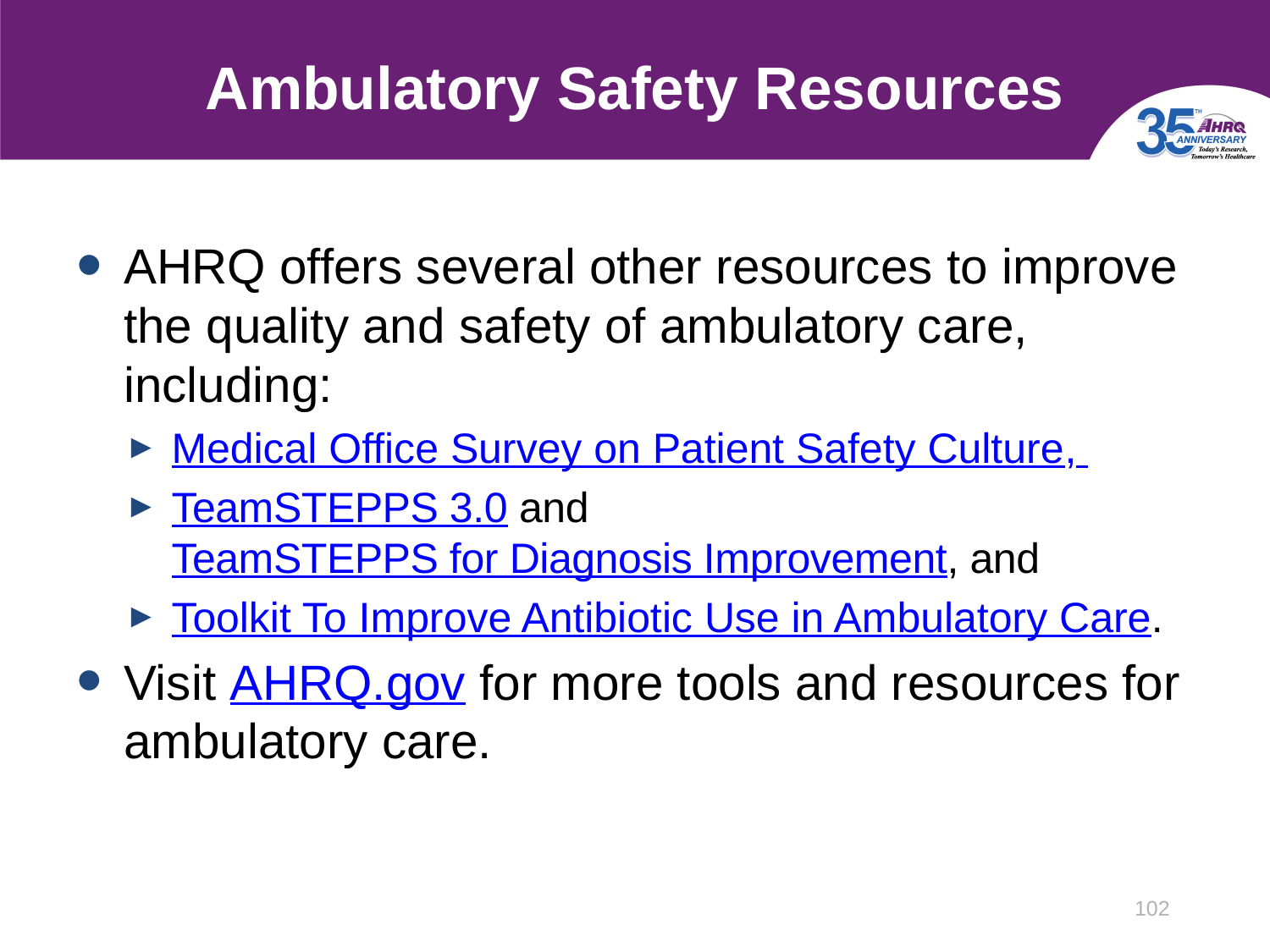

# Ambulatory Safety Resources
AHRQ offers several other resources to improve the quality and safety of ambulatory care, including:
Medical Office Survey on Patient Safety Culture,
TeamSTEPPS 3.0 and TeamSTEPPS for Diagnosis Improvement, and
Toolkit To Improve Antibiotic Use in Ambulatory Care.
Visit AHRQ.gov for more tools and resources for ambulatory care.
102